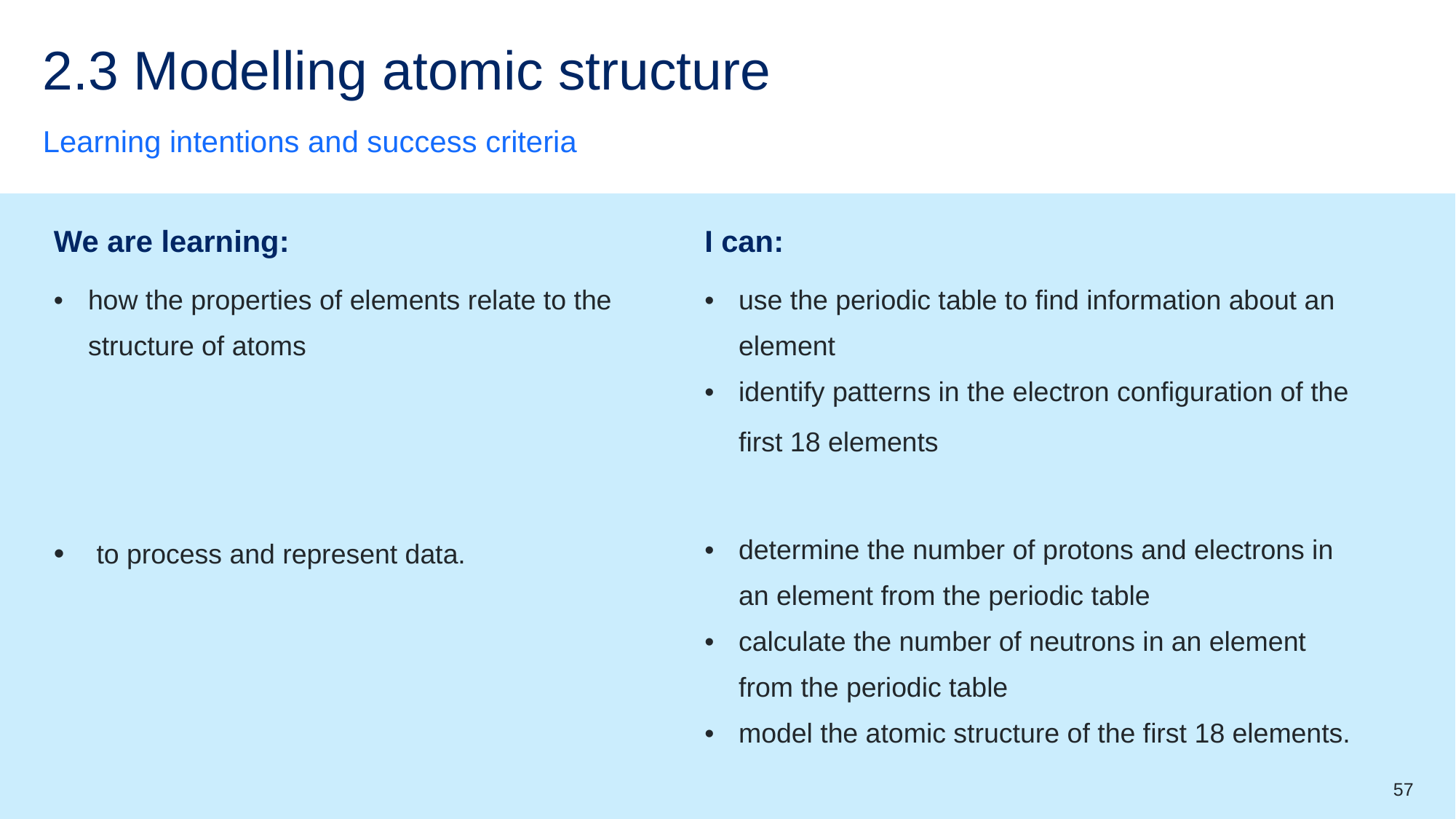

# 2.3 Modelling atomic structure
Learning intentions and success criteria
| We are learning: | I can: |
| --- | --- |
| how the properties of elements relate to the structure of atoms | use the periodic table to find information about an element  identify patterns in the electron configuration of the first 18 elements |
| to process and represent data. | determine the number of protons and electrons in an element from the periodic table calculate the number of neutrons in an element from the periodic table model the atomic structure of the first 18 elements. |
57